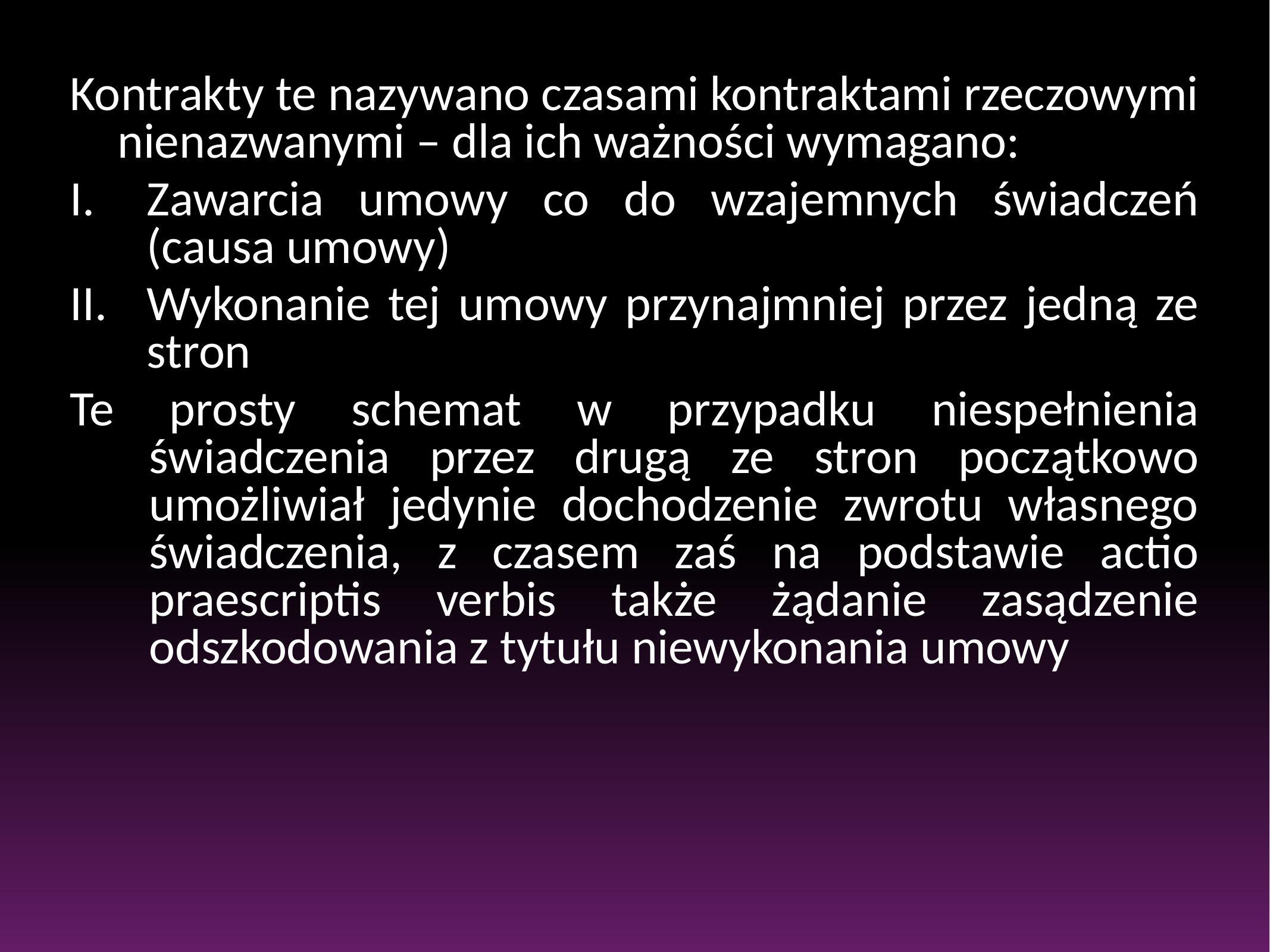

Kontrakty te nazywano czasami kontraktami rzeczowymi nienazwanymi – dla ich ważności wymagano:
Zawarcia umowy co do wzajemnych świadczeń (causa umowy)
Wykonanie tej umowy przynajmniej przez jedną ze stron
Te prosty schemat w przypadku niespełnienia świadczenia przez drugą ze stron początkowo umożliwiał jedynie dochodzenie zwrotu własnego świadczenia, z czasem zaś na podstawie actio praescriptis verbis także żądanie zasądzenie odszkodowania z tytułu niewykonania umowy